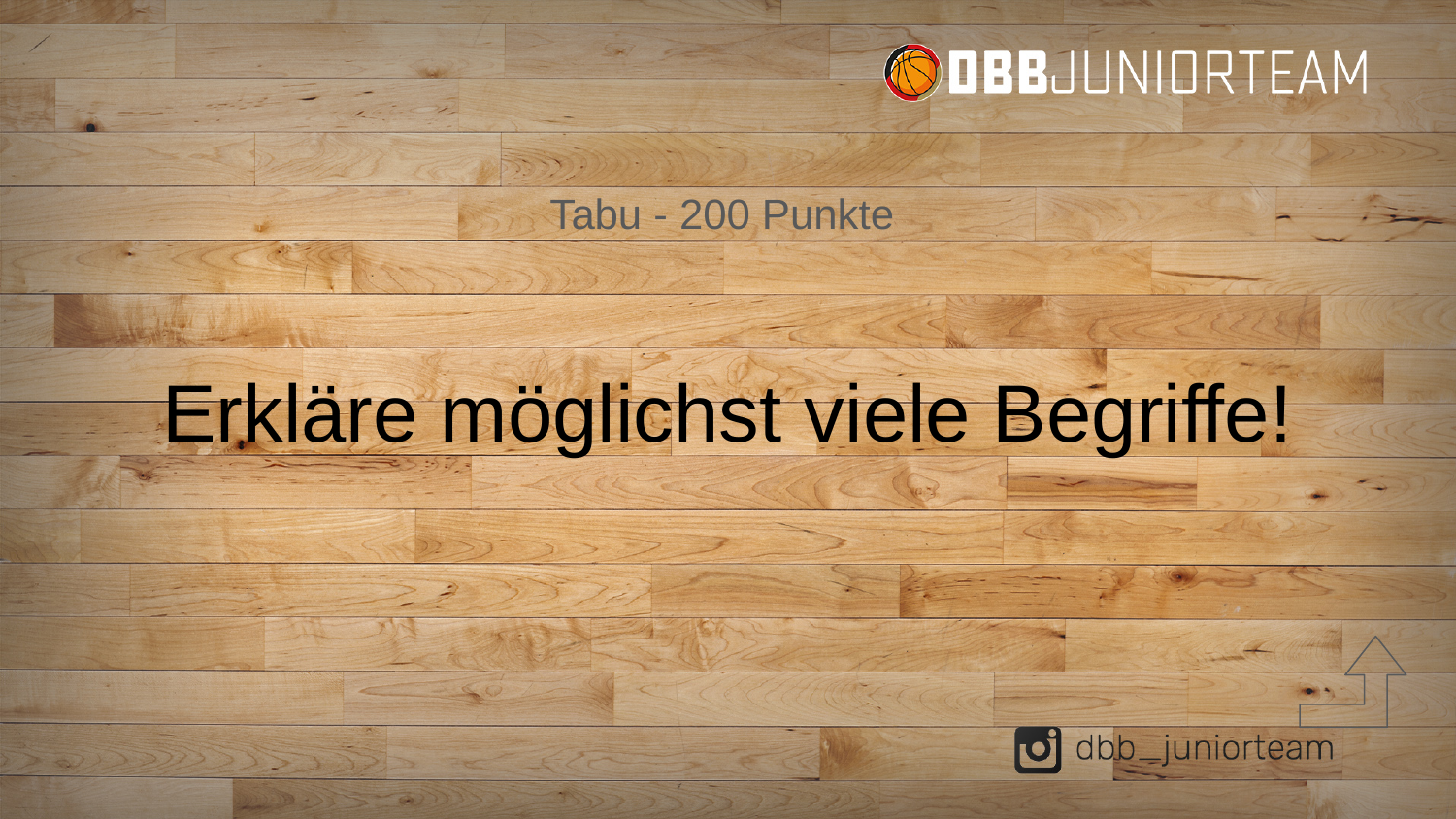

Tabu - 200 Punkte
Erkläre möglichst viele Begriffe!